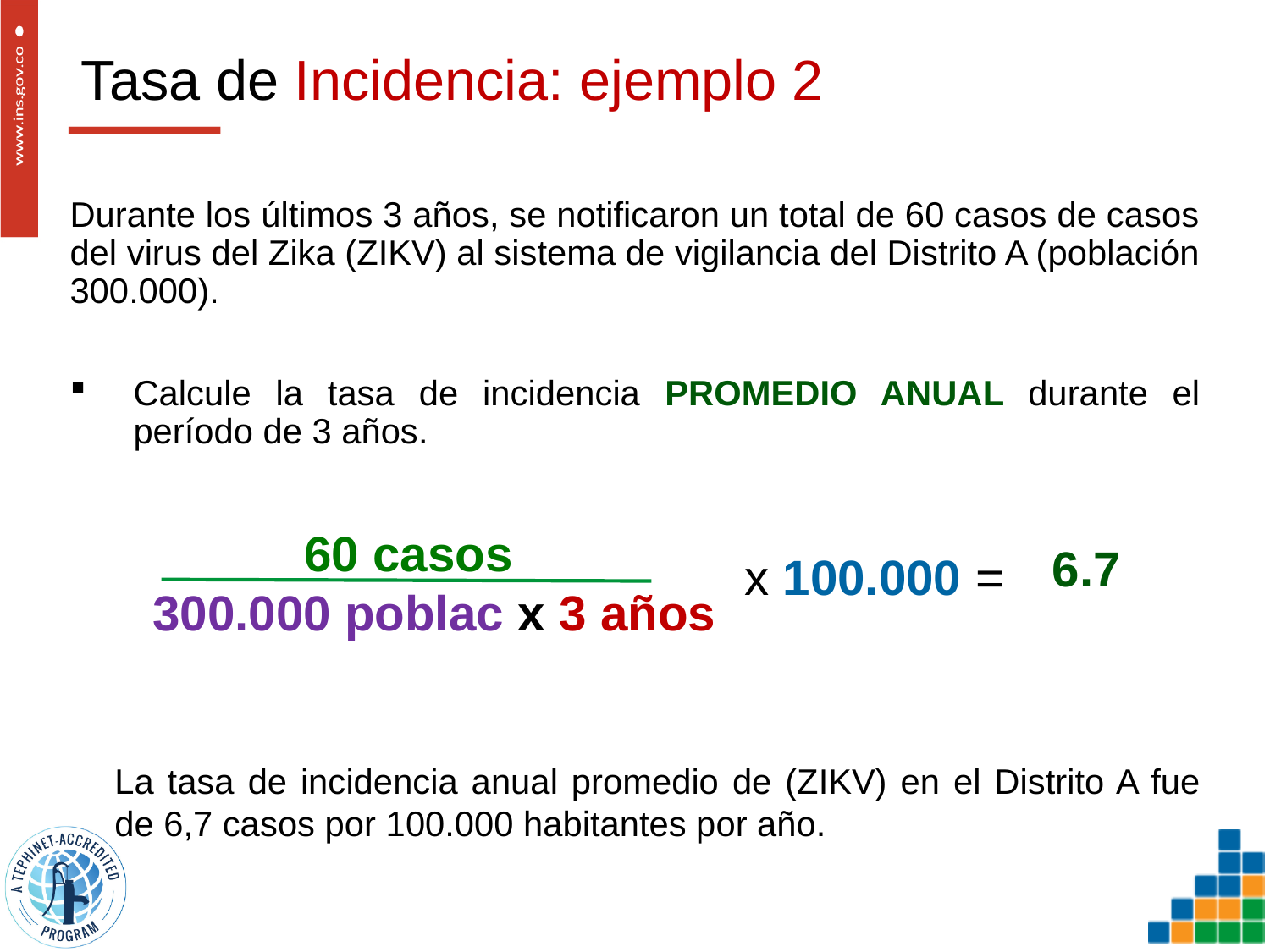

# Tasa de Incidencia: ejemplo 2
Durante los últimos 3 años, se notificaron un total de 60 casos de casos del virus del Zika (ZIKV) al sistema de vigilancia del Distrito A (población 300.000).

Calcule la tasa de incidencia PROMEDIO ANUAL durante el período de 3 años.
           60 casos           300.000 poblac x 3 años
x 100.000 =
6.7
La tasa de incidencia anual promedio de (ZIKV) en el Distrito A fue de 6,7 casos por 100.000 habitantes por año.